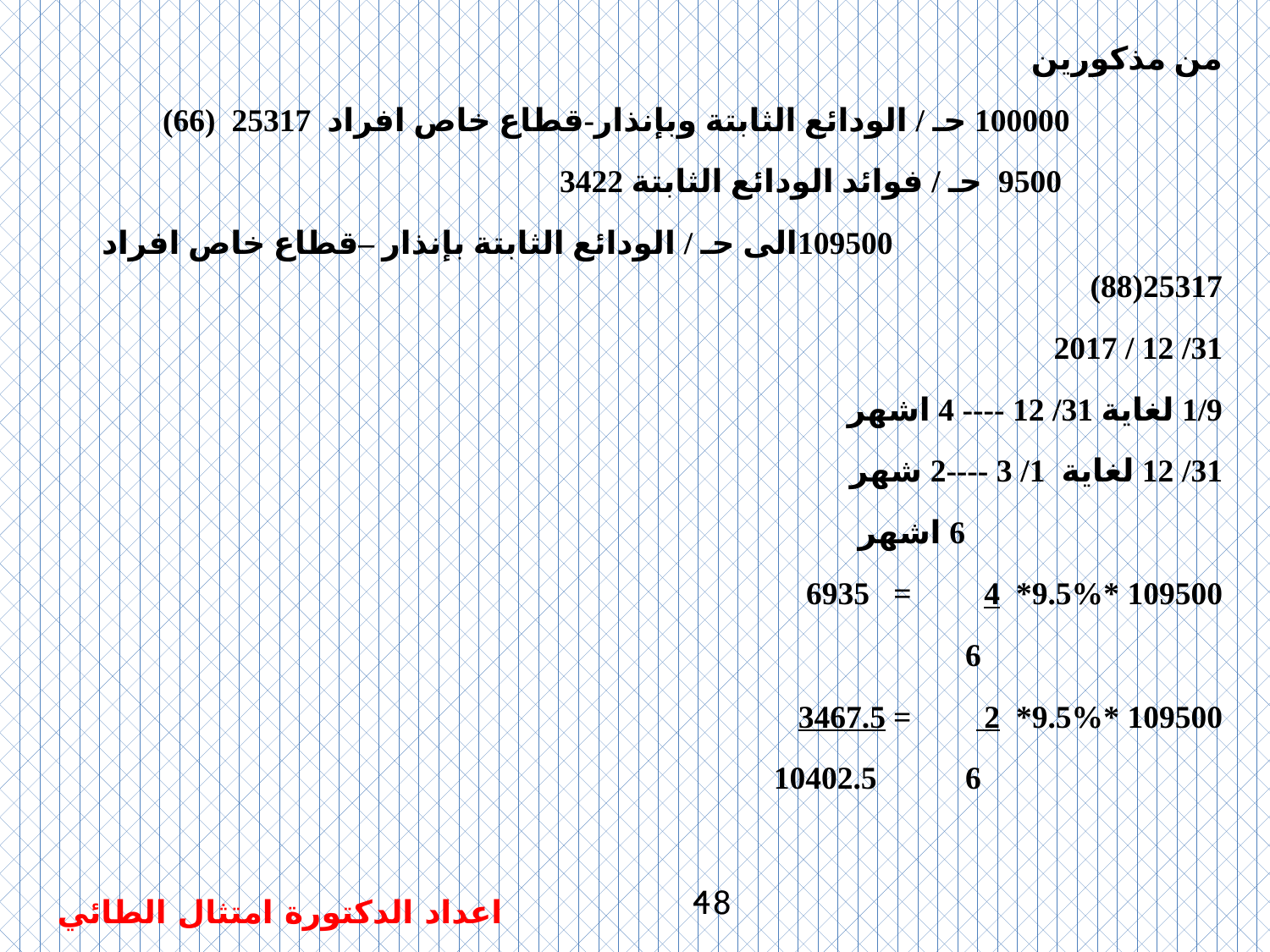

من مذكورين
                   100000 حـ / الودائع الثابتة وبإنذار-قطاع خاص افراد  25317  (66)
                    9500  حـ / فوائد الودائع الثابتة 3422
                                         109500الى حـ / الودائع الثابتة بإنذار –قطاع خاص افراد 25317(88)
31/ 12 / 2017
1/9 لغاية 31/ 12 ---- 4 اشهر
31/ 12 لغاية  1/ 3 ----2 شهر
                                6 اشهر
	109500 *9.5%*  4         =   6935
                              6
	109500 *9.5%*  2         = 3467.5
                              6           10402.5

48
اعداد الدكتورة امتثال الطائي